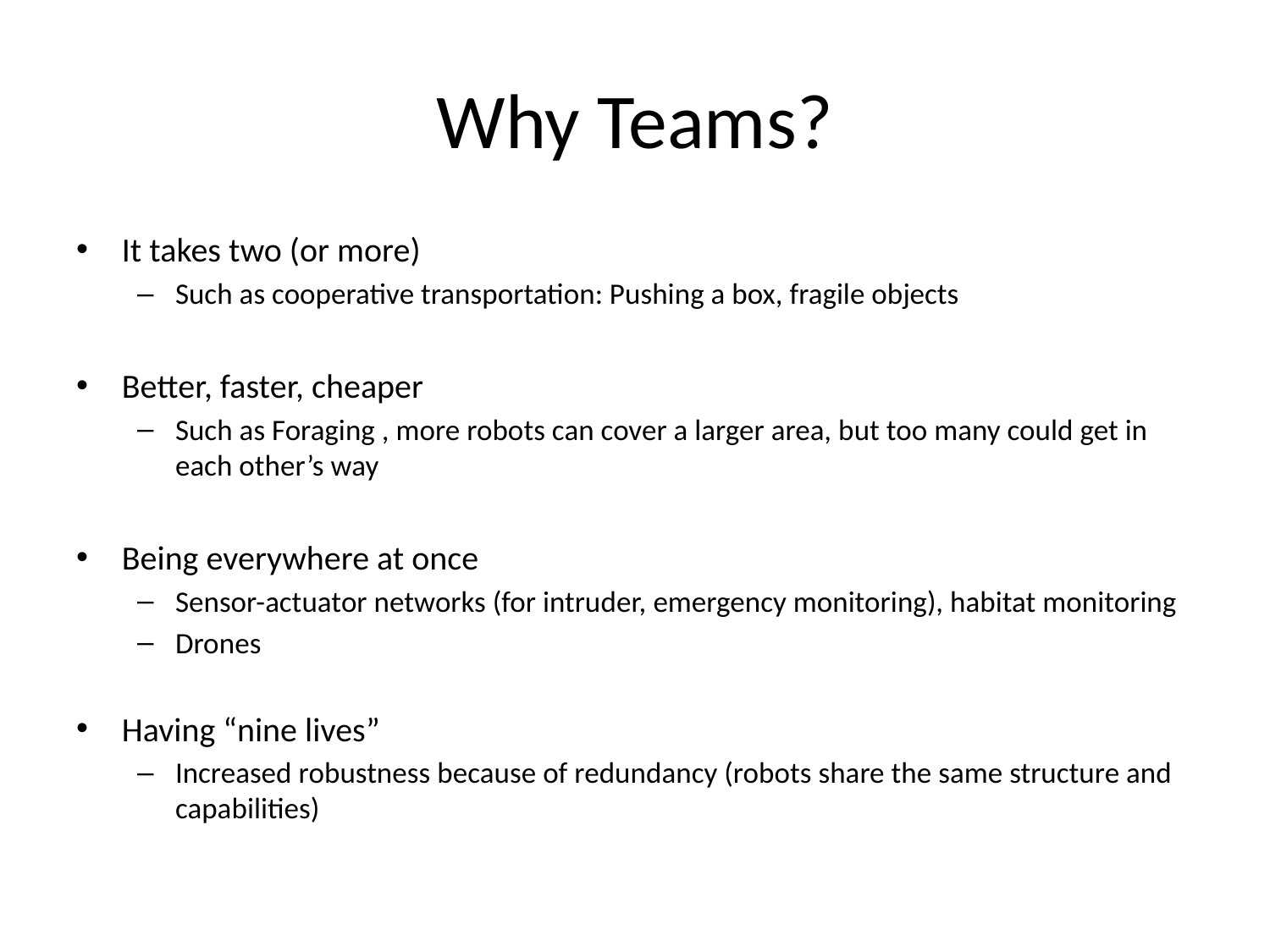

# Why Teams?
It takes two (or more)
Such as cooperative transportation: Pushing a box, fragile objects

Better, faster, cheaper
Such as Foraging , more robots can cover a larger area, but too many could get in each other’s way

Being everywhere at once
Sensor-actuator networks (for intruder, emergency monitoring), habitat monitoring
Drones

Having “nine lives”
Increased robustness because of redundancy (robots share the same structure and capabilities)